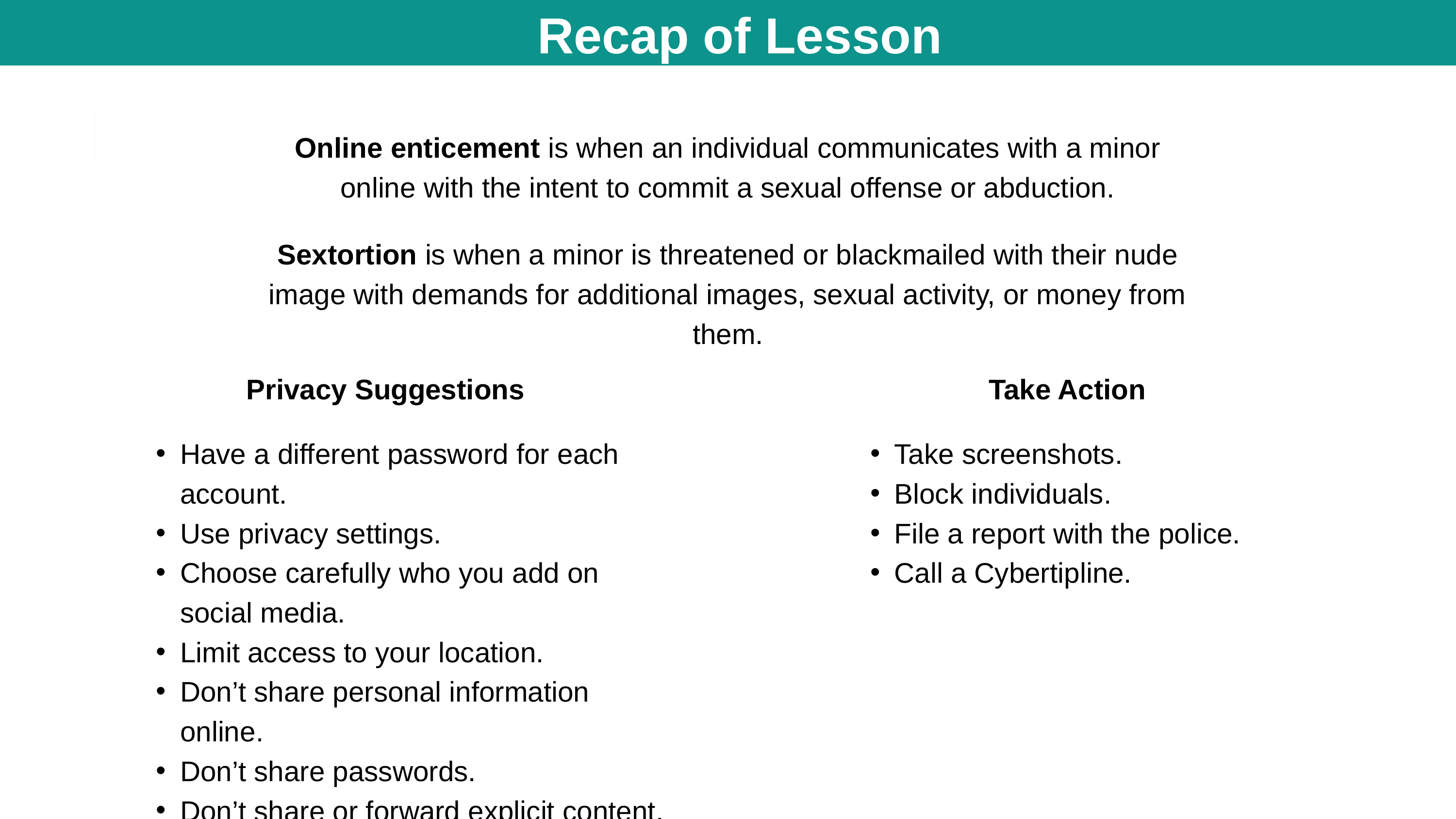

Recap of Lesson

Online enticement is when an individual communicates with a minor online with the intent to commit a sexual offense or abduction.
Sextortion is when a minor is threatened or blackmailed with their nude image with demands for additional images, sexual activity, or money from them.
Privacy Suggestions
Take Action
Have a different password for each account.
Use privacy settings.
Choose carefully who you add on social media.
Limit access to your location.
Don’t share personal information online.
Don’t share passwords.
Don’t share or forward explicit content.
Take screenshots.
Block individuals.
File a report with the police.
Call a Cybertipline.